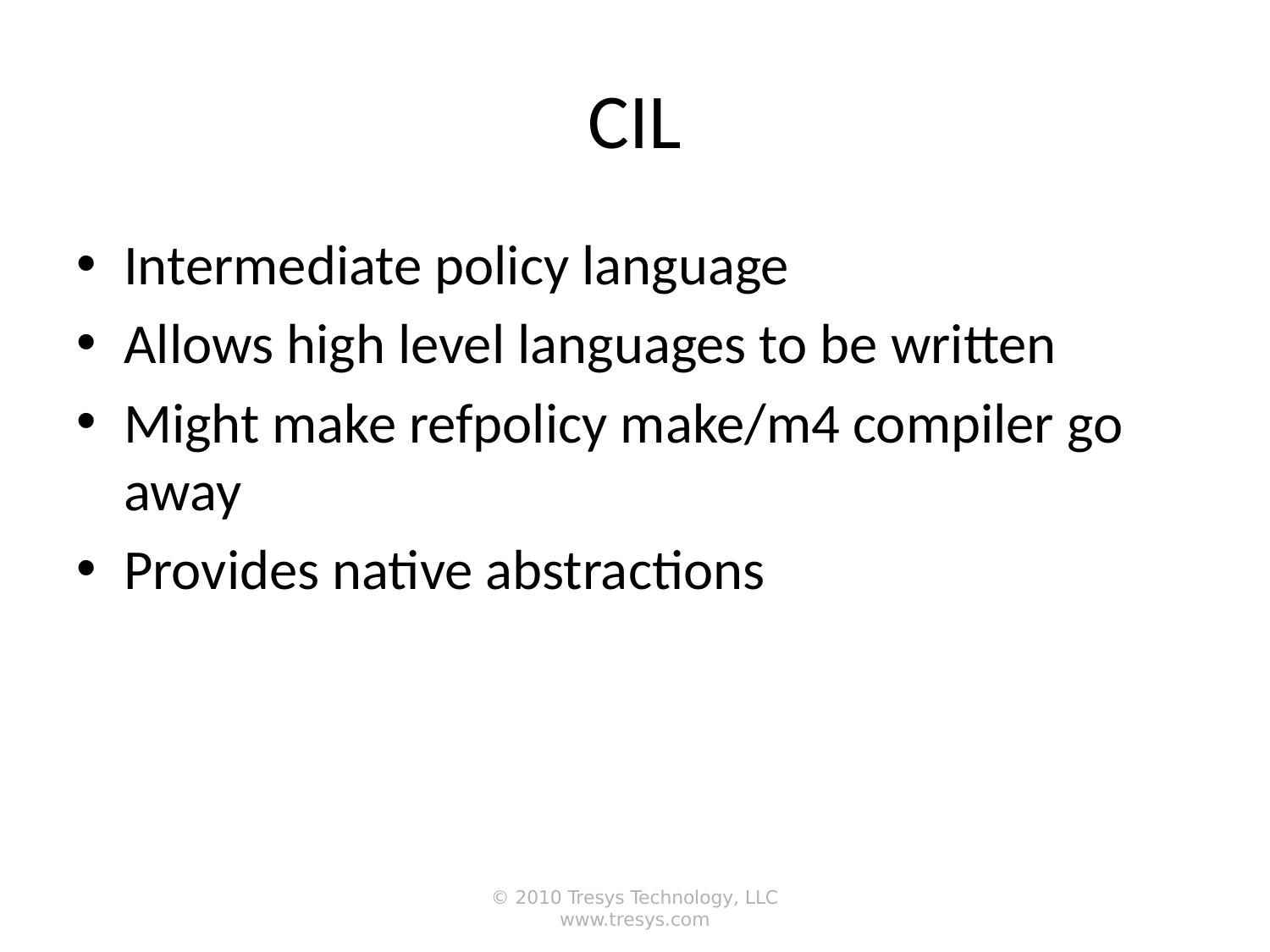

# CIL
Intermediate policy language
Allows high level languages to be written
Might make refpolicy make/m4 compiler go away
Provides native abstractions

© 2010 Tresys Technology, LLC www.tresys.com